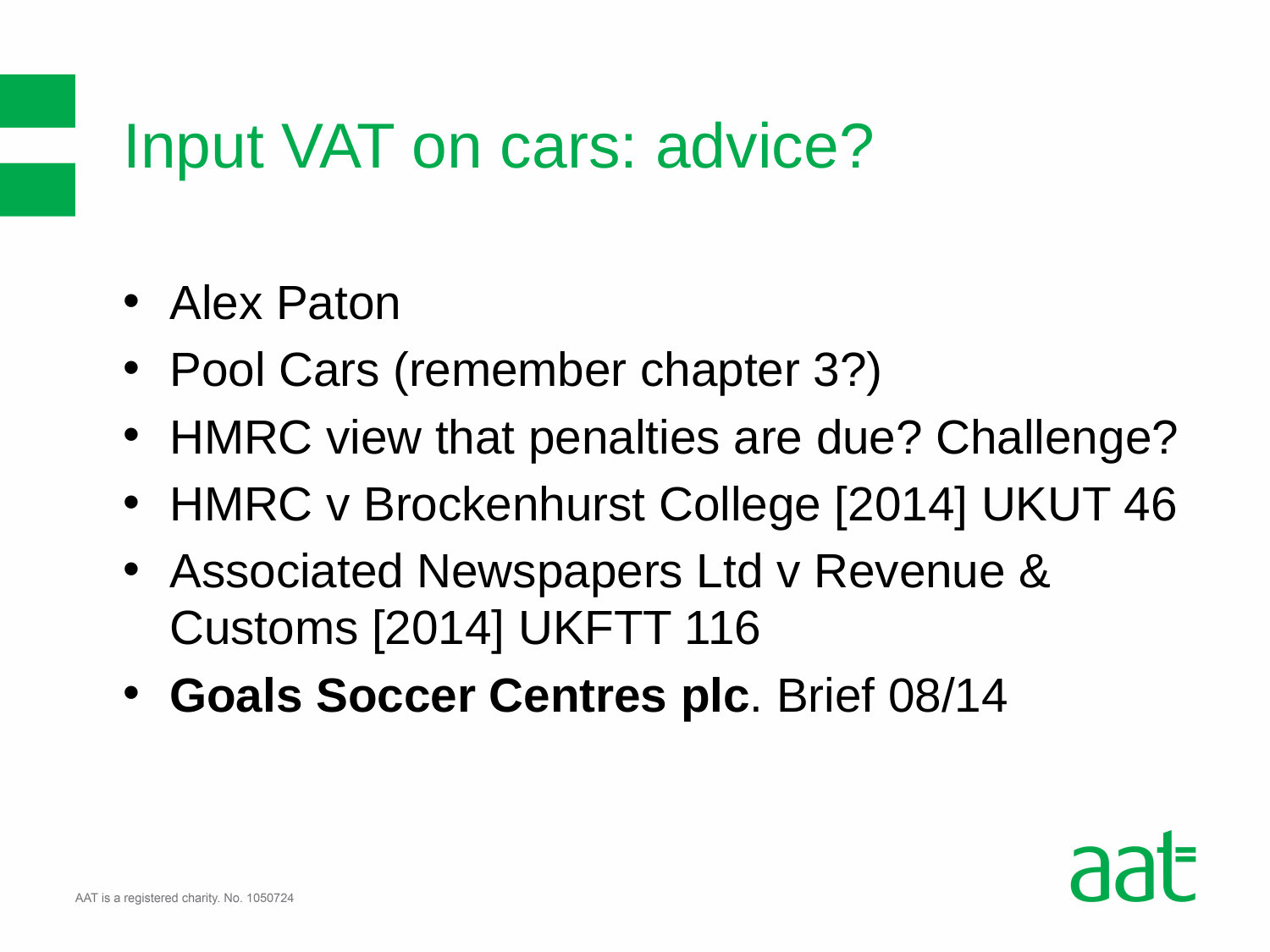

# Input VAT on cars: advice?
Alex Paton
Pool Cars (remember chapter 3?)
HMRC view that penalties are due? Challenge?
HMRC v Brockenhurst College [2014] UKUT 46
Associated Newspapers Ltd v Revenue & Customs [2014] UKFTT 116
Goals Soccer Centres plc. Brief 08/14